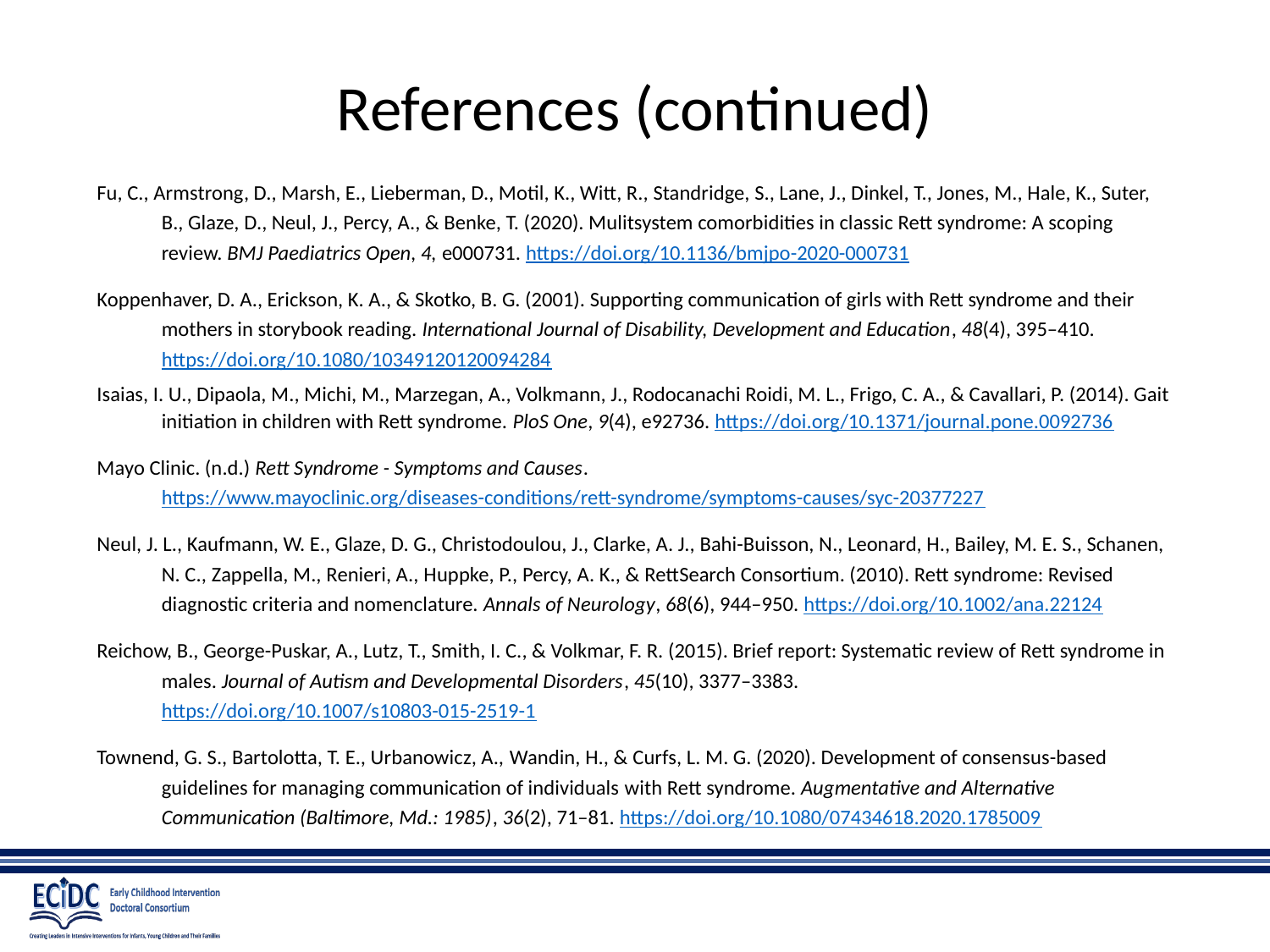

# References (continued)
Fu, C., Armstrong, D., Marsh, E., Lieberman, D., Motil, K., Witt, R., Standridge, S., Lane, J., Dinkel, T., Jones, M., Hale, K., Suter, B., Glaze, D., Neul, J., Percy, A., & Benke, T. (2020). Mulitsystem comorbidities in classic Rett syndrome: A scoping review. BMJ Paediatrics Open, 4, e000731. https://doi.org/10.1136/bmjpo-2020-000731
Koppenhaver, D. A., Erickson, K. A., & Skotko, B. G. (2001). Supporting communication of girls with Rett syndrome and their mothers in storybook reading. International Journal of Disability, Development and Education, 48(4), 395–410. https://doi.org/10.1080/10349120120094284
Isaias, I. U., Dipaola, M., Michi, M., Marzegan, A., Volkmann, J., Rodocanachi Roidi, M. L., Frigo, C. A., & Cavallari, P. (2014). Gait initiation in children with Rett syndrome. PloS One, 9(4), e92736. https://doi.org/10.1371/journal.pone.0092736
Mayo Clinic. (n.d.) Rett Syndrome - Symptoms and Causes. https://www.mayoclinic.org/diseases-conditions/rett-syndrome/symptoms-causes/syc-20377227
Neul, J. L., Kaufmann, W. E., Glaze, D. G., Christodoulou, J., Clarke, A. J., Bahi-Buisson, N., Leonard, H., Bailey, M. E. S., Schanen, N. C., Zappella, M., Renieri, A., Huppke, P., Percy, A. K., & RettSearch Consortium. (2010). Rett syndrome: Revised diagnostic criteria and nomenclature. Annals of Neurology, 68(6), 944–950. https://doi.org/10.1002/ana.22124
Reichow, B., George-Puskar, A., Lutz, T., Smith, I. C., & Volkmar, F. R. (2015). Brief report: Systematic review of Rett syndrome in males. Journal of Autism and Developmental Disorders, 45(10), 3377–3383. https://doi.org/10.1007/s10803-015-2519-1
Townend, G. S., Bartolotta, T. E., Urbanowicz, A., Wandin, H., & Curfs, L. M. G. (2020). Development of consensus-based guidelines for managing communication of individuals with Rett syndrome. Augmentative and Alternative Communication (Baltimore, Md.: 1985), 36(2), 71–81. https://doi.org/10.1080/07434618.2020.1785009